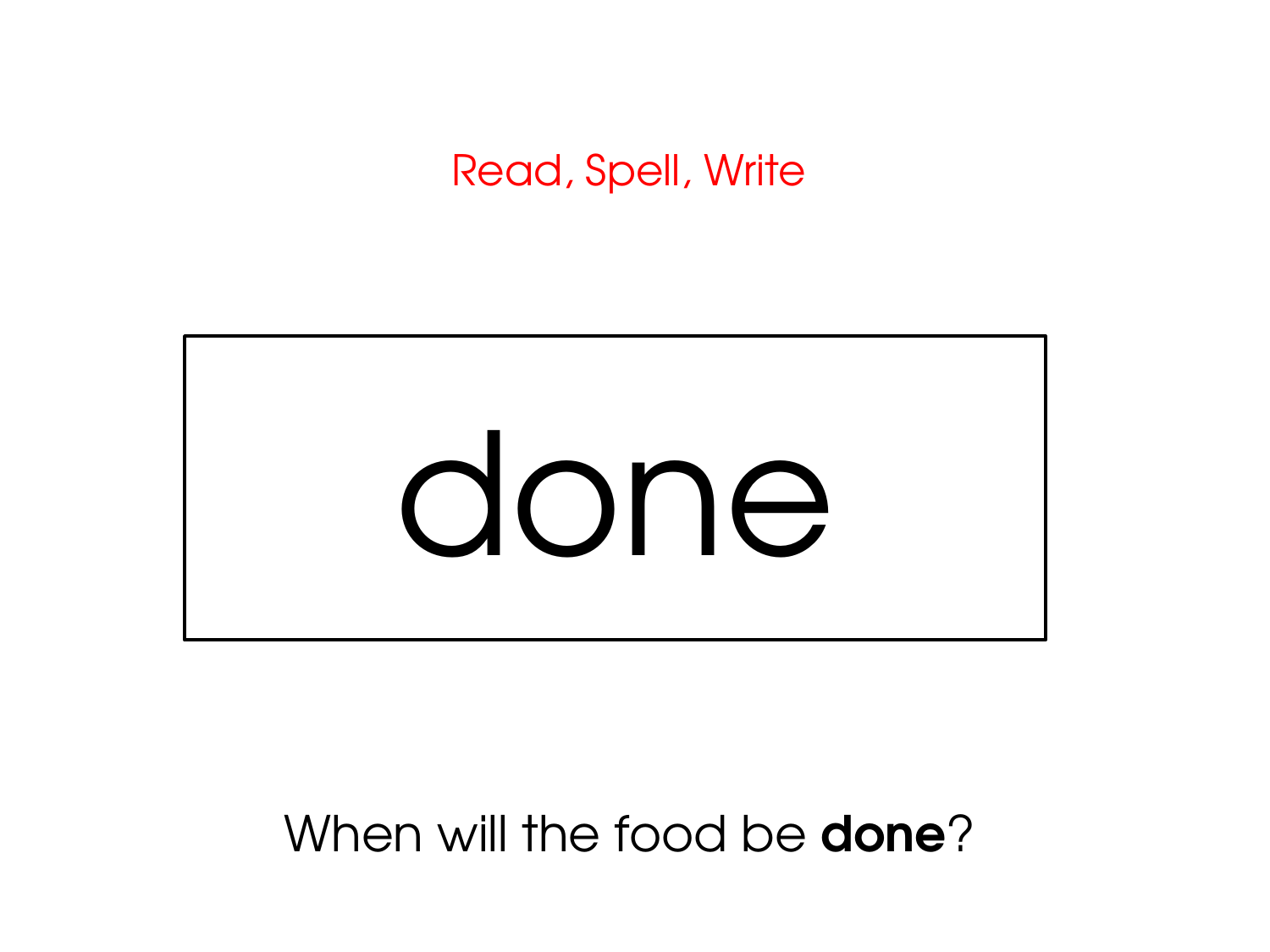

Read, Spell, Write
done
When will the food be done?